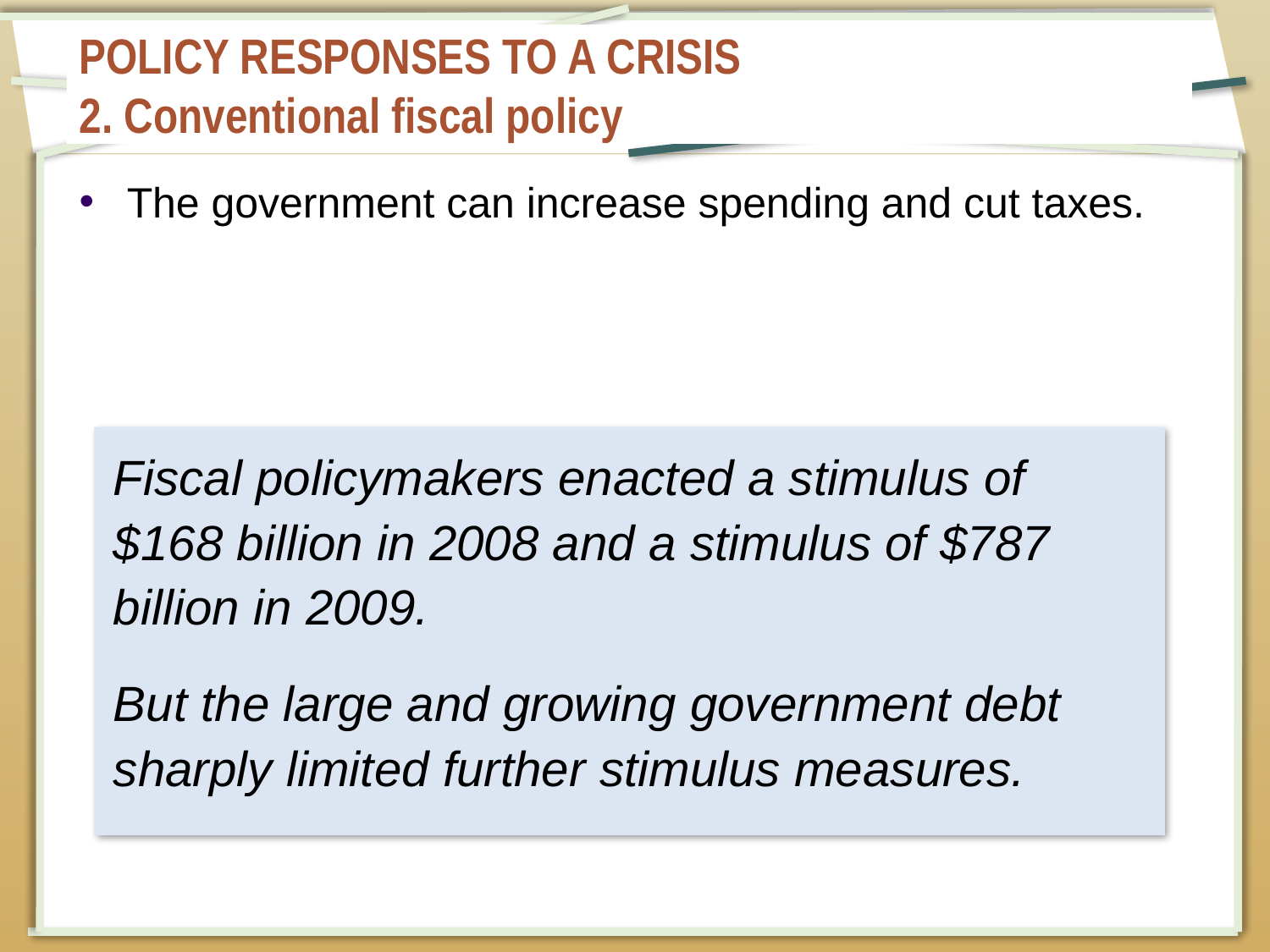

# POLICY RESPONSES TO A CRISIS 2. Conventional fiscal policy
The government can increase spending and cut taxes.
Fiscal policymakers enacted a stimulus of $168 billion in 2008 and a stimulus of $787 billion in 2009.
But the large and growing government debt sharply limited further stimulus measures.